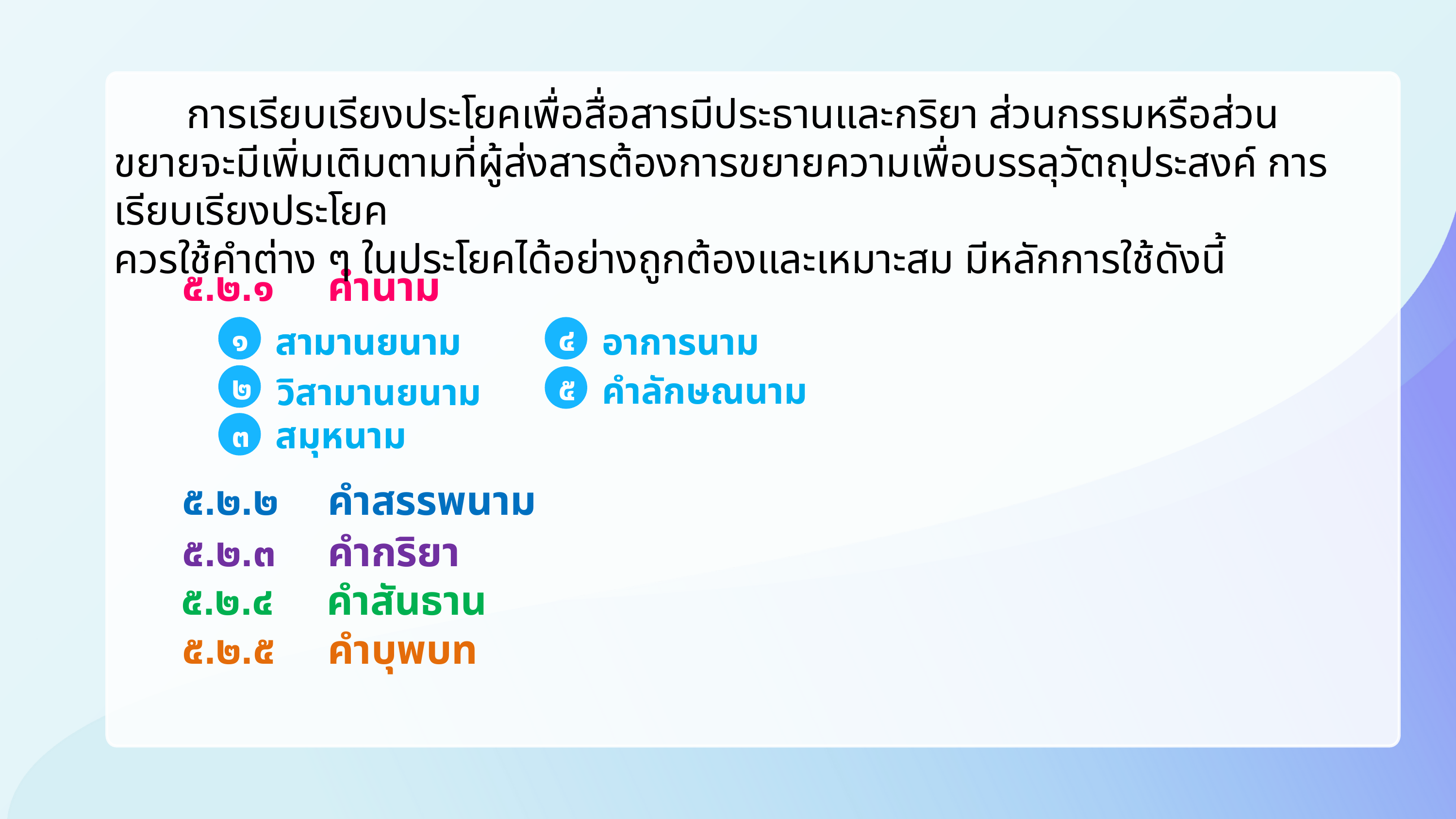

การเรียบเรียงประโยคเพื่อสื่อสารมีประธานและกริยา ส่วนกรรมหรือส่วนขยายจะมีเพิ่มเติมตามที่ผู้ส่งสารต้องการขยายความเพื่อบรรลุวัตถุประสงค์ การเรียบเรียงประโยค
ควรใช้คำต่าง ๆ ในประโยคได้อย่างถูกต้องและเหมาะสม มีหลักการใช้ดังนี้
๕.๒.๑	คำนาม
สามานยนาม
สามานยนาม
อาการนาม
๑
๑
๔
คำลักษณนาม
วิสามานยนาม
๒
๕
สมุหนาม
๓
๕.๒.๒	คำสรรพนาม
๕.๒.๓	คำกริยา
๕.๒.๔	คำสันธาน
๕.๒.๕	คำบุพบท